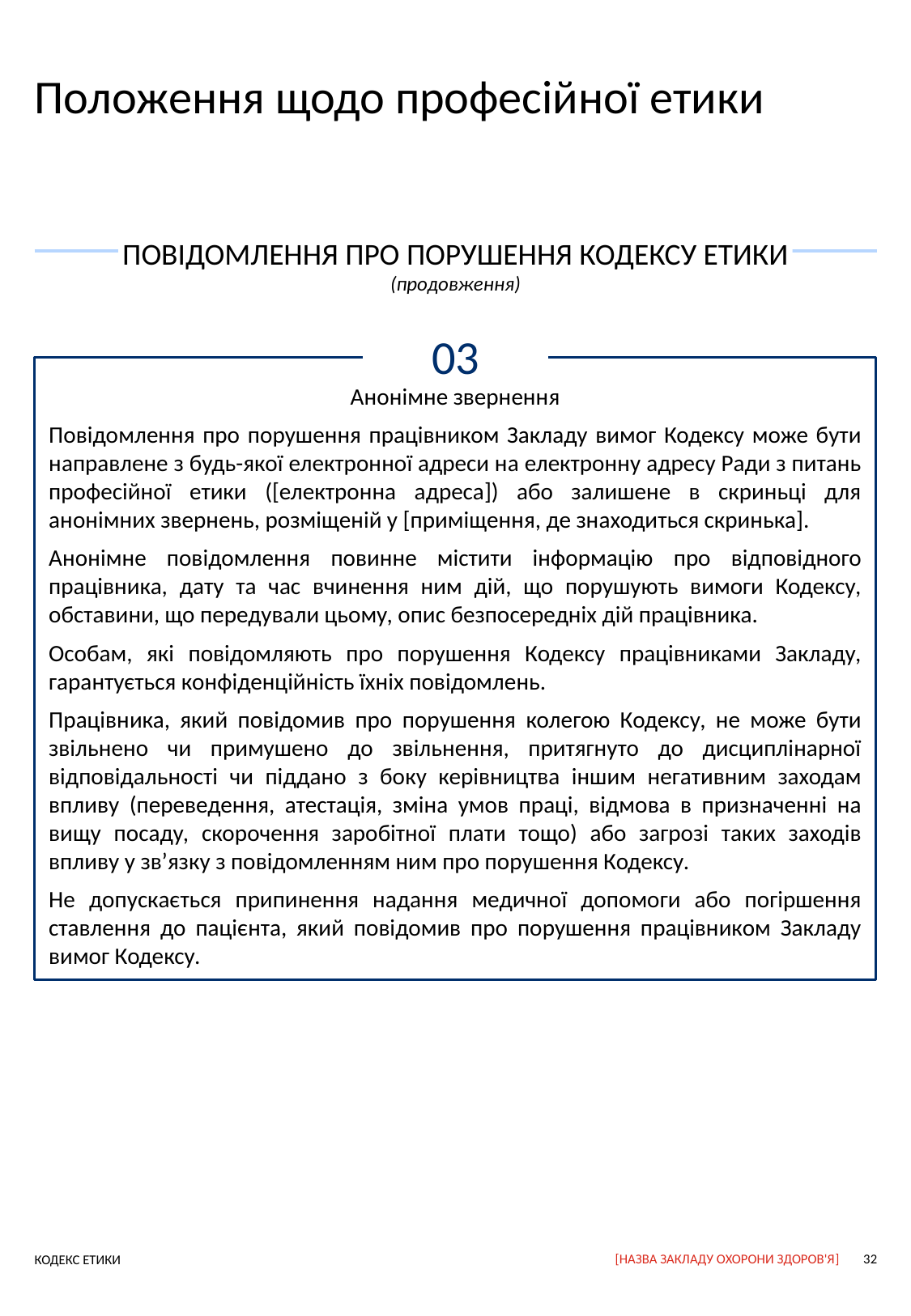

# Положення щодо професійної етики

ПОВІДОМЛЕННЯ ПРО ПОРУШЕННЯ КОДЕКСУ ЕТИКИ
(продовження)
03
Анонімне звернення
Повідомлення про порушення працівником Закладу вимог Кодексу може бути направлене з будь-якої електронної адреси на електронну адресу Ради з питань професійної етики ([електронна адреса]) або залишене в скриньці для анонімних звернень, розміщеній у [приміщення, де знаходиться скринька].
Анонімне повідомлення повинне містити інформацію про відповідного працівника, дату та час вчинення ним дій, що порушують вимоги Кодексу, обставини, що передували цьому, опис безпосередніх дій працівника.
Особам, які повідомляють про порушення Кодексу працівниками Закладу, гарантується конфіденційність їхніх повідомлень.
Працівника, який повідомив про порушення колегою Кодексу, не може бути звільнено чи примушено до звільнення, притягнуто до дисциплінарної відповідальності чи піддано з боку керівництва іншим негативним заходам впливу (переведення, атестація, зміна умов праці, відмова в призначенні на вищу посаду, скорочення заробітної плати тощо) або загрозі таких заходів впливу у зв’язку з повідомленням ним про порушення Кодексу.
Не допускається припинення надання медичної допомоги або погіршення ставлення до пацієнта, який повідомив про порушення працівником Закладу вимог Кодексу.